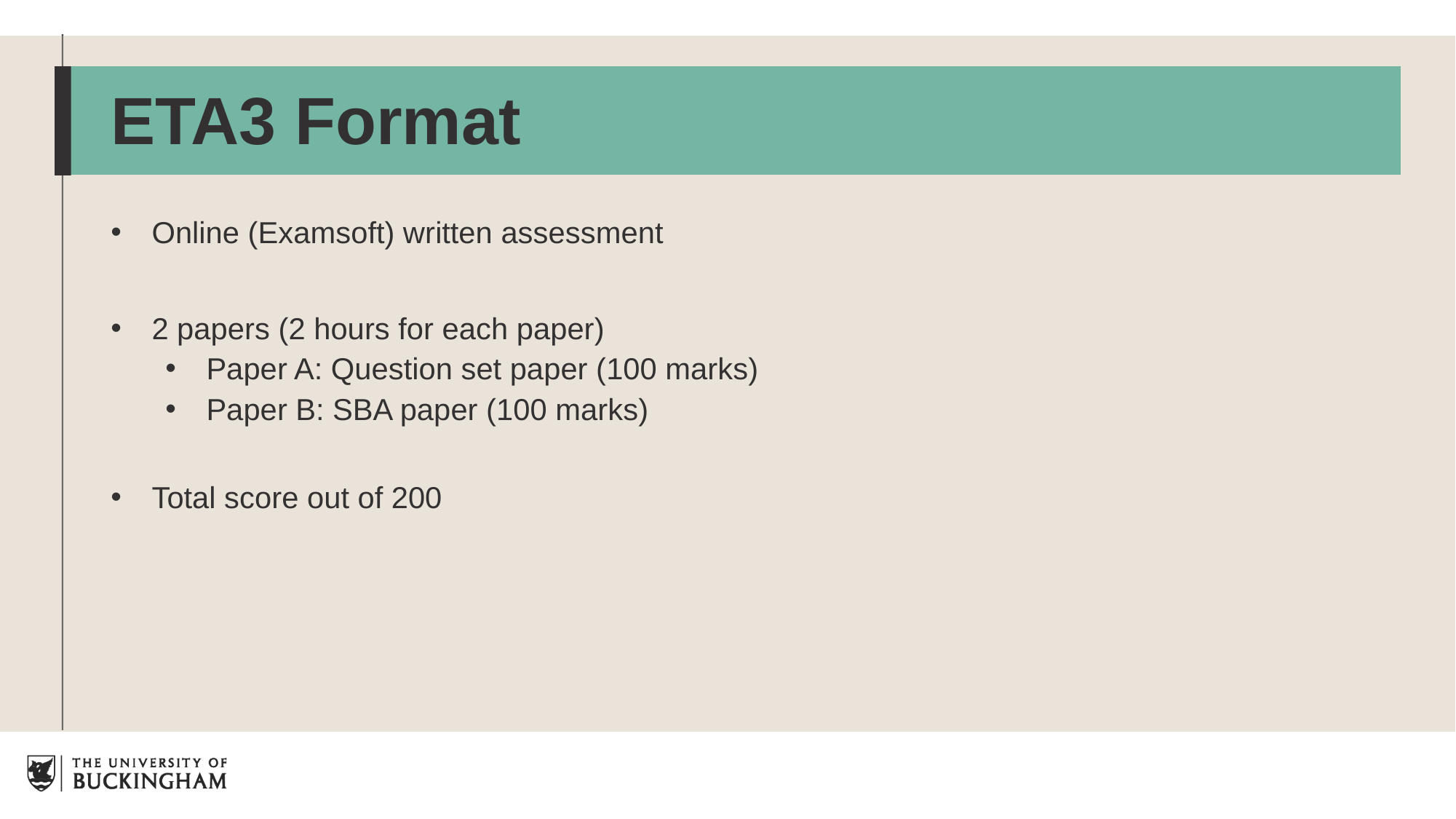

# ETA3 Format
Online (Examsoft) written assessment

2 papers (2 hours for each paper)
Paper A: Question set paper (100 marks)
Paper B: SBA paper (100 marks)

Total score out of 200